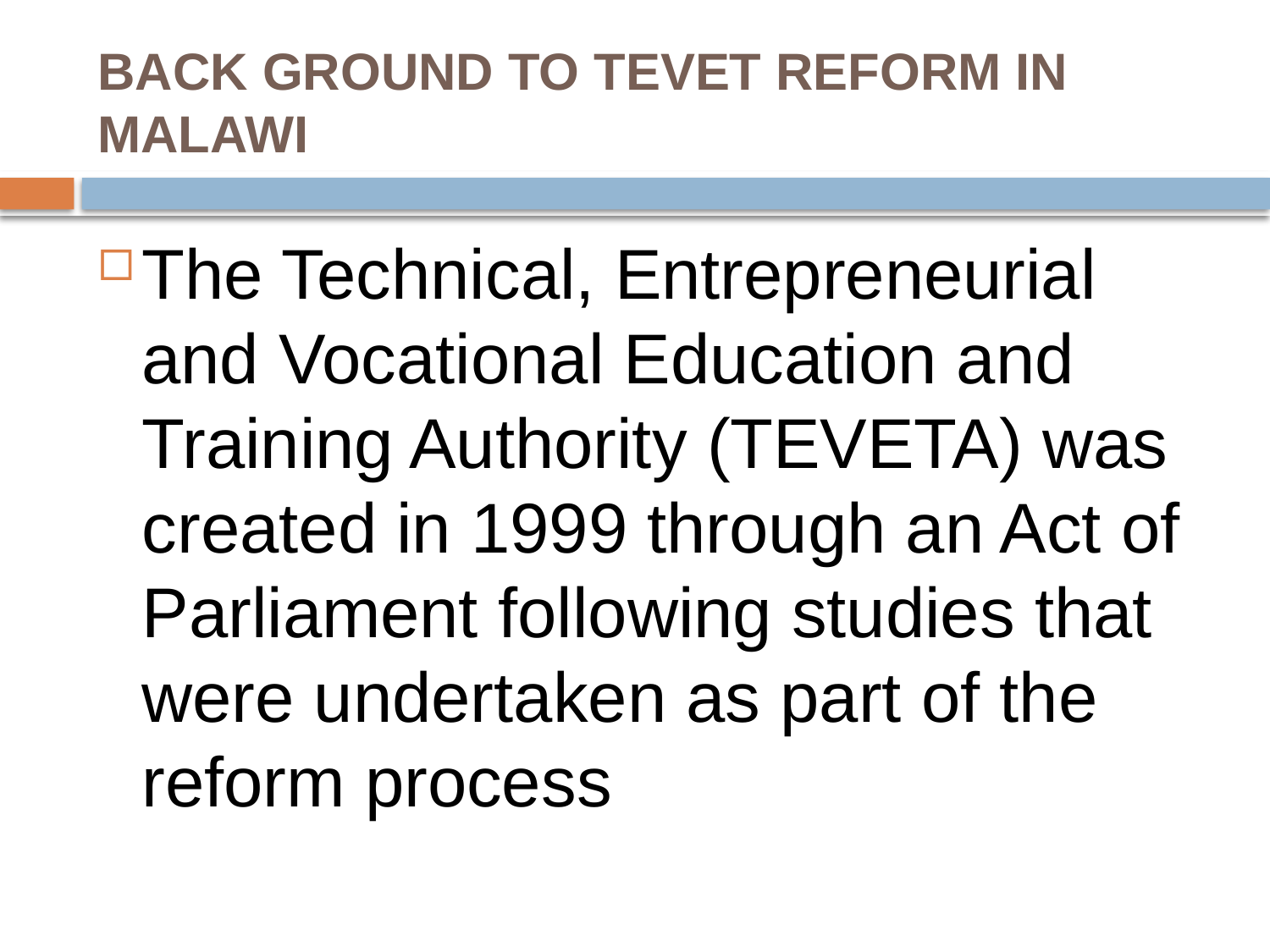

# BACK GROUND TO TEVET REFORM IN MALAWI
The Technical, Entrepreneurial and Vocational Education and Training Authority (TEVETA) was created in 1999 through an Act of Parliament following studies that were undertaken as part of the reform process